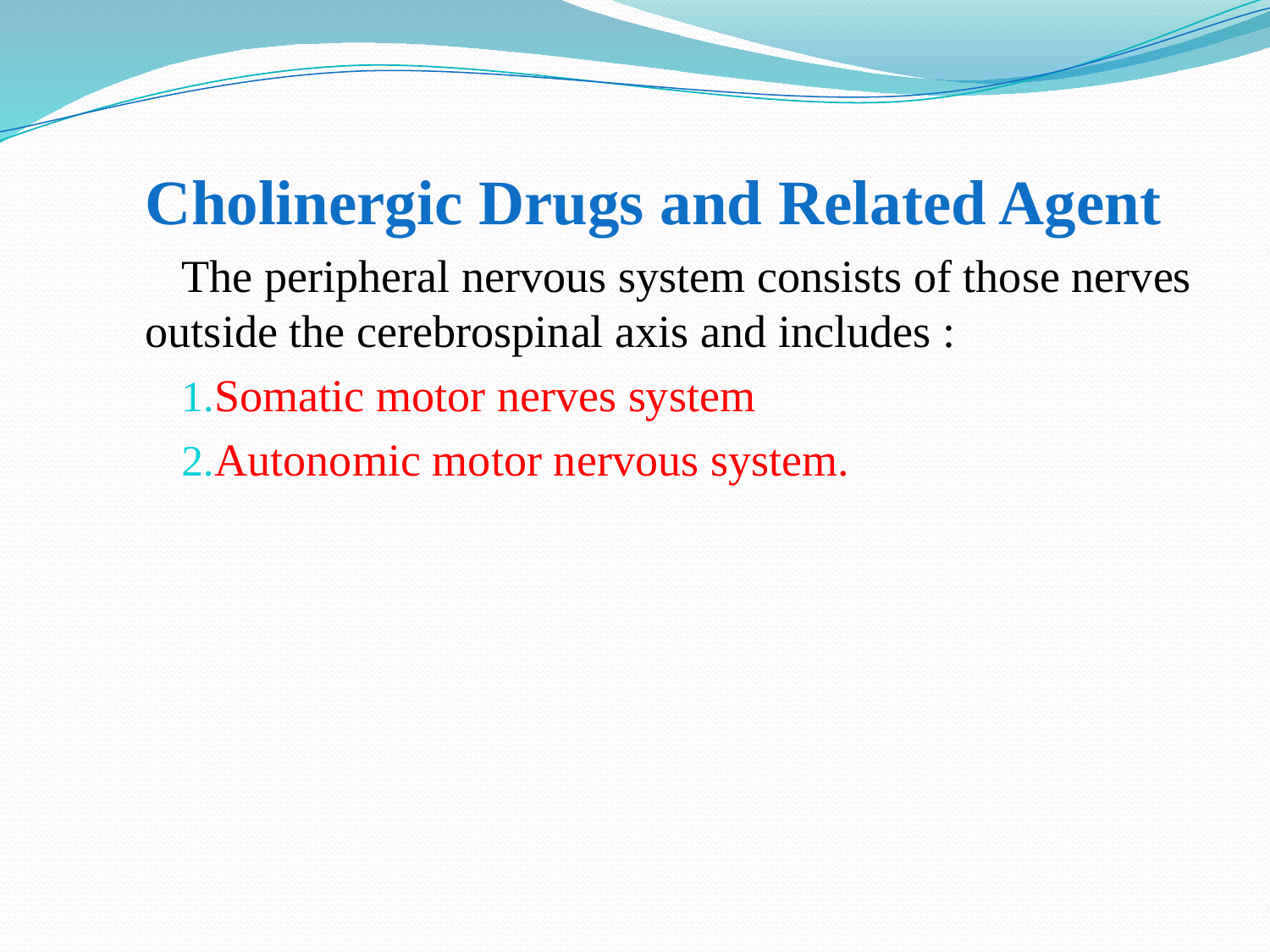

Cholinergic Drugs and Related Agent
The peripheral nervous system consists of those nerves outside the cerebrospinal axis and includes :
Somatic motor nerves system
Autonomic motor nervous system.